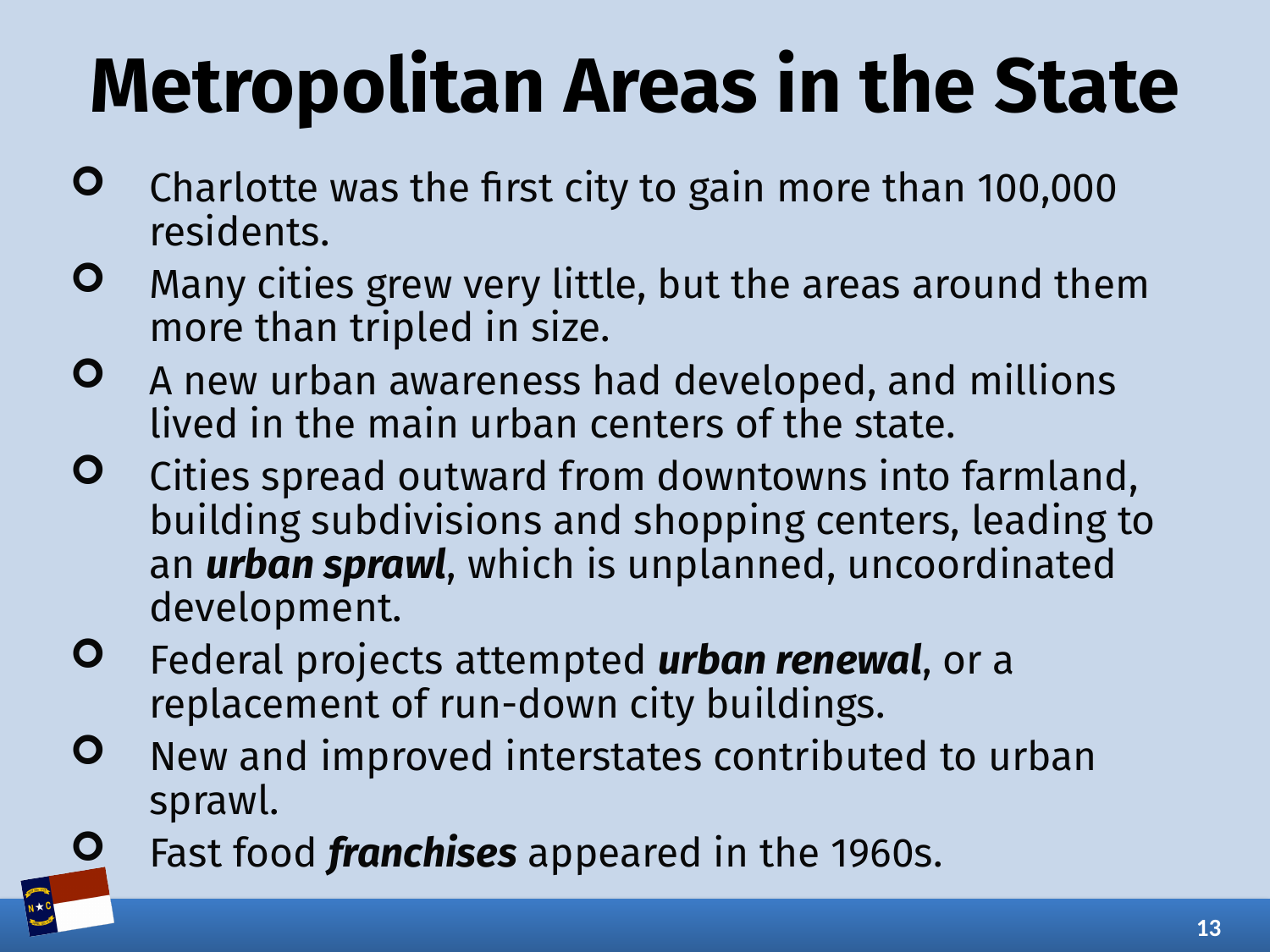

# Metropolitan Areas in the State
Charlotte was the first city to gain more than 100,000 residents.
Many cities grew very little, but the areas around them more than tripled in size.
A new urban awareness had developed, and millions lived in the main urban centers of the state.
Cities spread outward from downtowns into farmland, building subdivisions and shopping centers, leading to an urban sprawl, which is unplanned, uncoordinated development.
Federal projects attempted urban renewal, or a replacement of run-down city buildings.
New and improved interstates contributed to urban sprawl.
Fast food franchises appeared in the 1960s.
13